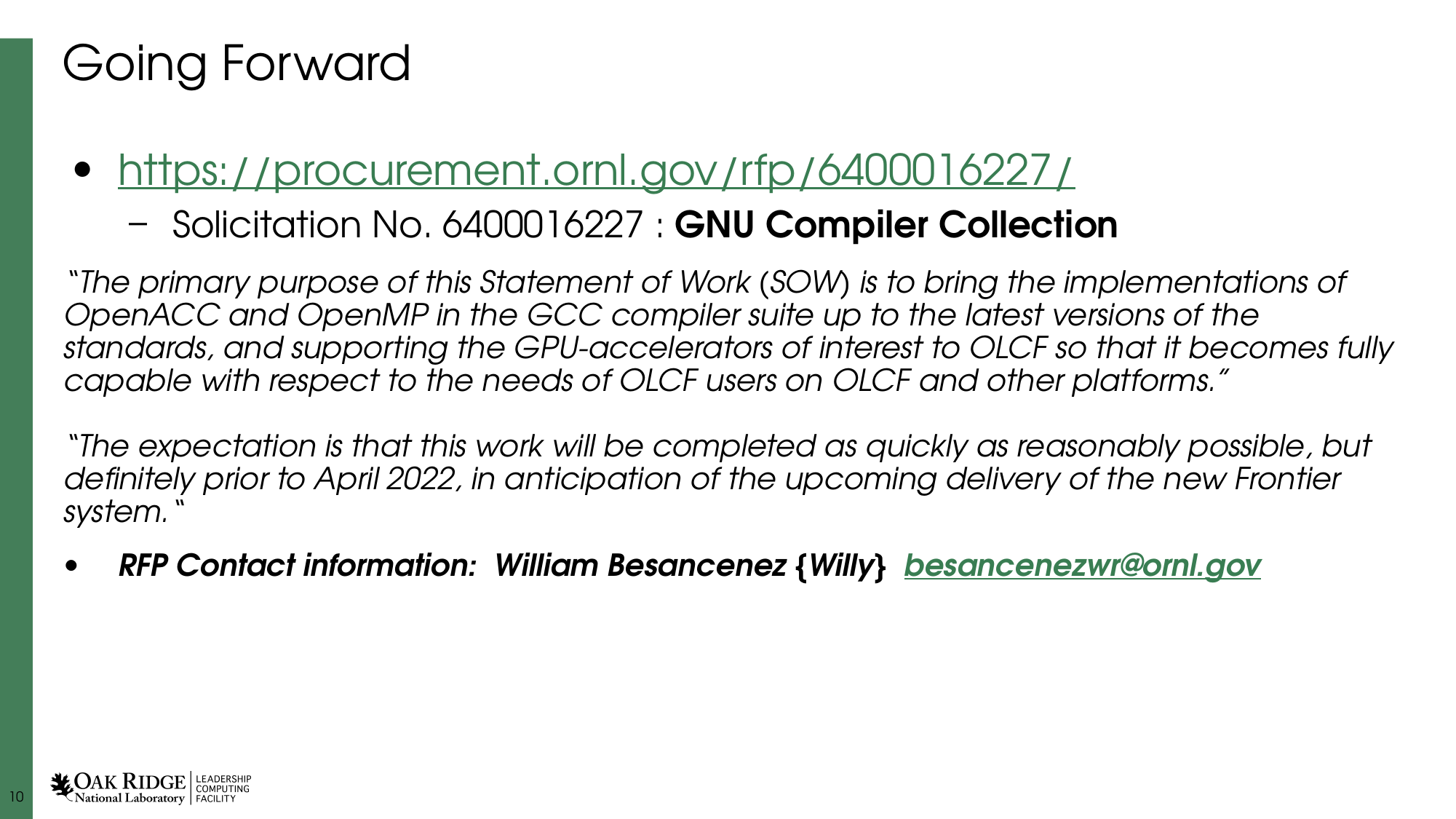

# Going Forward
https://procurement.ornl.gov/rfp/6400016227/
Solicitation No. 6400016227 : GNU Compiler Collection
“The primary purpose of this Statement of Work (SOW) is to bring the implementations of OpenACC and OpenMP in the GCC compiler suite up to the latest versions of the standards, and supporting the GPU-accelerators of interest to OLCF so that it becomes fully capable with respect to the needs of OLCF users on OLCF and other platforms.”
“The expectation is that this work will be completed as quickly as reasonably possible, but definitely prior to April 2022, in anticipation of the upcoming delivery of the new Frontier system.“
RFP Contact information:  William Besancenez {Willy}  besancenezwr@ornl.gov